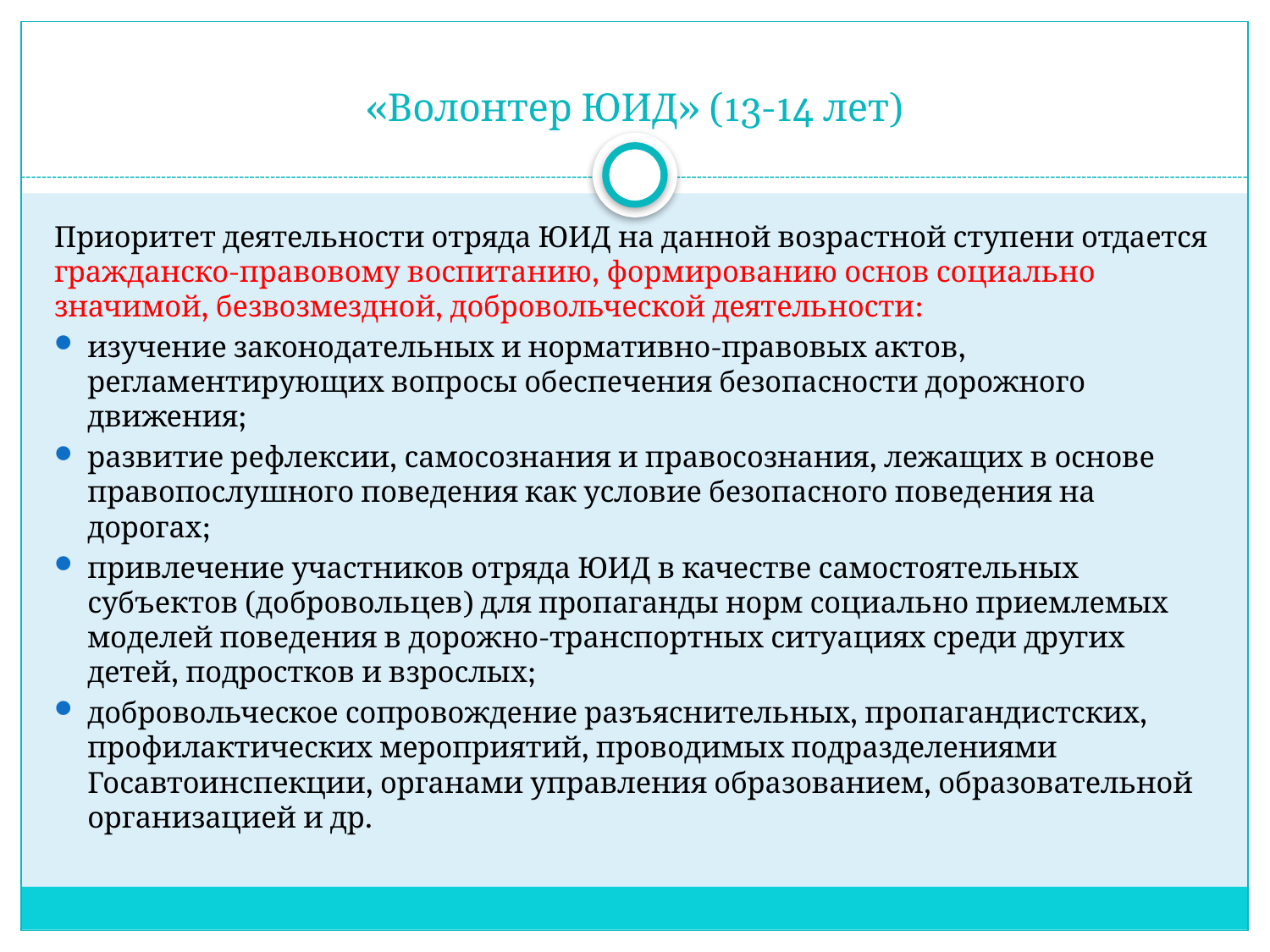

# «Волонтер ЮИД» (13-14 лет)
Приоритет деятельности отряда ЮИД на данной возрастной ступени отдается гражданско-правовому воспитанию, формированию основ социально значимой, безвозмездной, добровольческой деятельности:
изучение законодательных и нормативно-правовых актов, регламентирующих вопросы обеспечения безопасности дорожного движения;
развитие рефлексии, самосознания и правосознания, лежащих в основе правопослушного поведения как условие безопасного поведения на дорогах;
привлечение участников отряда ЮИД в качестве самостоятельных субъектов (добровольцев) для пропаганды норм социально приемлемых моделей поведения в дорожно-транспортных ситуациях среди других детей, подростков и взрослых;
добровольческое сопровождение разъяснительных, пропагандистских, профилактических мероприятий, проводимых подразделениями Госавтоинспекции, органами управления образованием, образовательной организацией и др.